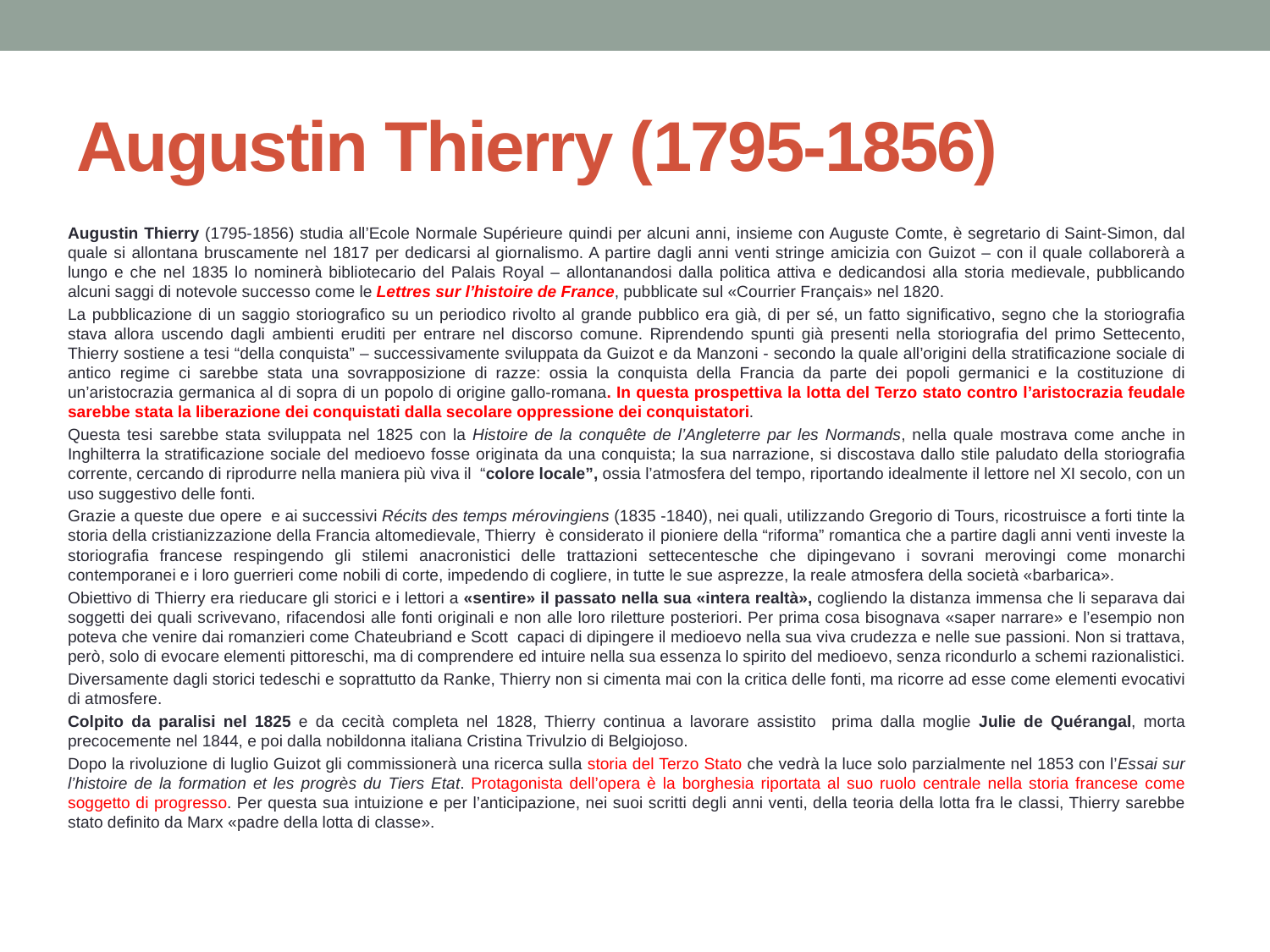

# Augustin Thierry (1795-1856)
Augustin Thierry (1795-1856) studia all’Ecole Normale Supérieure quindi per alcuni anni, insieme con Auguste Comte, è segretario di Saint-Simon, dal quale si allontana bruscamente nel 1817 per dedicarsi al giornalismo. A partire dagli anni venti stringe amicizia con Guizot – con il quale collaborerà a lungo e che nel 1835 lo nominerà bibliotecario del Palais Royal – allontanandosi dalla politica attiva e dedicandosi alla storia medievale, pubblicando alcuni saggi di notevole successo come le Lettres sur l’histoire de France, pubblicate sul «Courrier Français» nel 1820.
La pubblicazione di un saggio storiografico su un periodico rivolto al grande pubblico era già, di per sé, un fatto significativo, segno che la storiografia stava allora uscendo dagli ambienti eruditi per entrare nel discorso comune. Riprendendo spunti già presenti nella storiografia del primo Settecento, Thierry sostiene a tesi “della conquista” – successivamente sviluppata da Guizot e da Manzoni - secondo la quale all’origini della stratificazione sociale di antico regime ci sarebbe stata una sovrapposizione di razze: ossia la conquista della Francia da parte dei popoli germanici e la costituzione di un’aristocrazia germanica al di sopra di un popolo di origine gallo-romana. In questa prospettiva la lotta del Terzo stato contro l’aristocrazia feudale sarebbe stata la liberazione dei conquistati dalla secolare oppressione dei conquistatori.
Questa tesi sarebbe stata sviluppata nel 1825 con la Histoire de la conquête de l’Angleterre par les Normands, nella quale mostrava come anche in Inghilterra la stratificazione sociale del medioevo fosse originata da una conquista; la sua narrazione, si discostava dallo stile paludato della storiografia corrente, cercando di riprodurre nella maniera più viva il  “colore locale”, ossia l’atmosfera del tempo, riportando idealmente il lettore nel XI secolo, con un uso suggestivo delle fonti.
Grazie a queste due opere  e ai successivi Récits des temps mérovingiens (1835 -1840), nei quali, utilizzando Gregorio di Tours, ricostruisce a forti tinte la storia della cristianizzazione della Francia altomedievale, Thierry  è considerato il pioniere della “riforma” romantica che a partire dagli anni venti investe la storiografia francese respingendo gli stilemi anacronistici delle trattazioni settecentesche che dipingevano i sovrani merovingi come monarchi contemporanei e i loro guerrieri come nobili di corte, impedendo di cogliere, in tutte le sue asprezze, la reale atmosfera della società «barbarica».
Obiettivo di Thierry era rieducare gli storici e i lettori a «sentire» il passato nella sua «intera realtà», cogliendo la distanza immensa che li separava dai soggetti dei quali scrivevano, rifacendosi alle fonti originali e non alle loro riletture posteriori. Per prima cosa bisognava «saper narrare» e l’esempio non poteva che venire dai romanzieri come Chateubriand e Scott  capaci di dipingere il medioevo nella sua viva crudezza e nelle sue passioni. Non si trattava, però, solo di evocare elementi pittoreschi, ma di comprendere ed intuire nella sua essenza lo spirito del medioevo, senza ricondurlo a schemi razionalistici.
Diversamente dagli storici tedeschi e soprattutto da Ranke, Thierry non si cimenta mai con la critica delle fonti, ma ricorre ad esse come elementi evocativi di atmosfere.
Colpito da paralisi nel 1825 e da cecità completa nel 1828, Thierry continua a lavorare assistito  prima dalla moglie Julie de Quérangal, morta precocemente nel 1844, e poi dalla nobildonna italiana Cristina Trivulzio di Belgiojoso.
Dopo la rivoluzione di luglio Guizot gli commissionerà una ricerca sulla storia del Terzo Stato che vedrà la luce solo parzialmente nel 1853 con l’Essai sur l’histoire de la formation et les progrès du Tiers Etat. Protagonista dell’opera è la borghesia riportata al suo ruolo centrale nella storia francese come soggetto di progresso. Per questa sua intuizione e per l’anticipazione, nei suoi scritti degli anni venti, della teoria della lotta fra le classi, Thierry sarebbe stato definito da Marx «padre della lotta di classe».